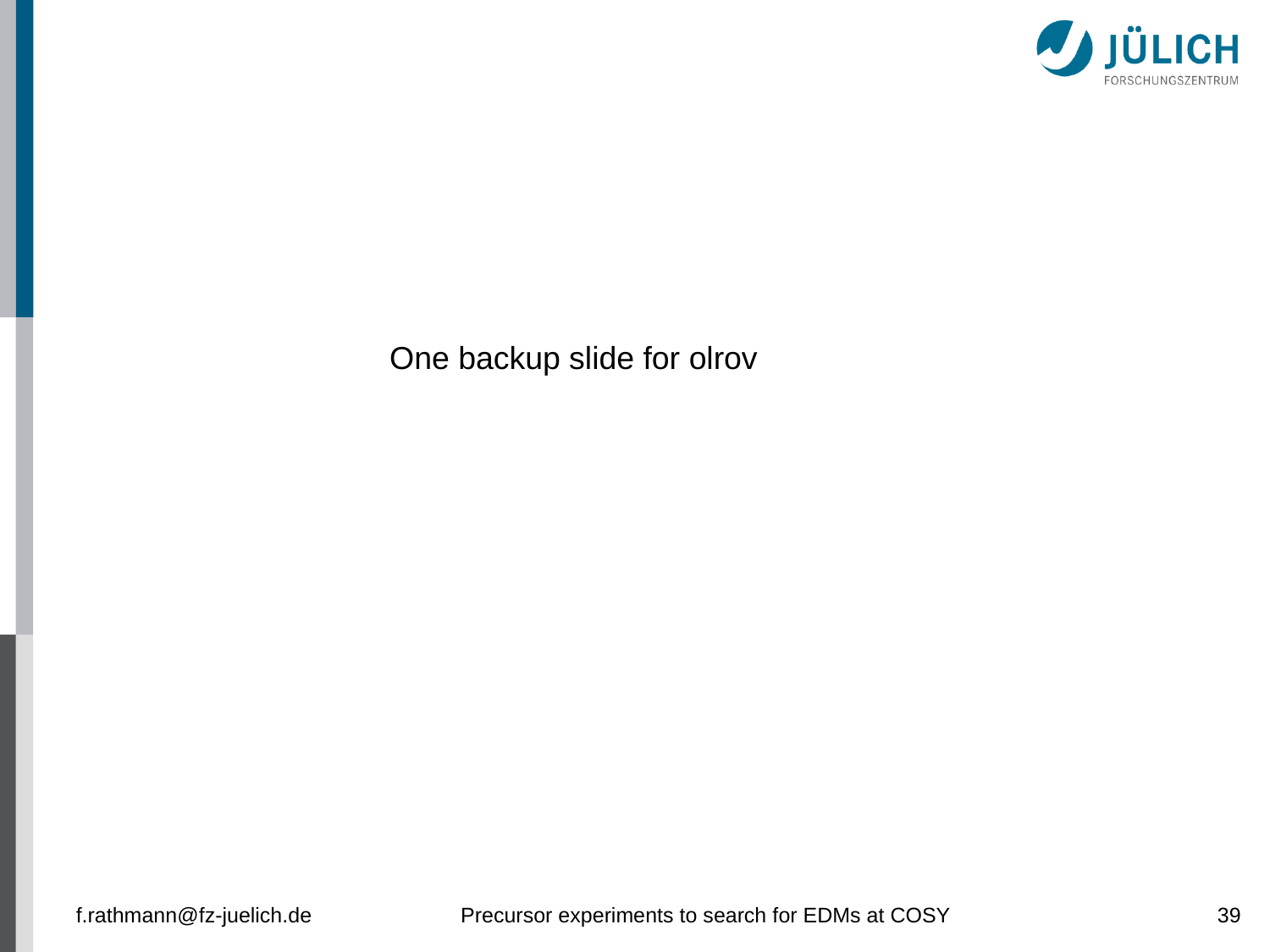

One backup slide for olrov
f.rathmann@fz-juelich.de
Precursor experiments to search for EDMs at COSY
39